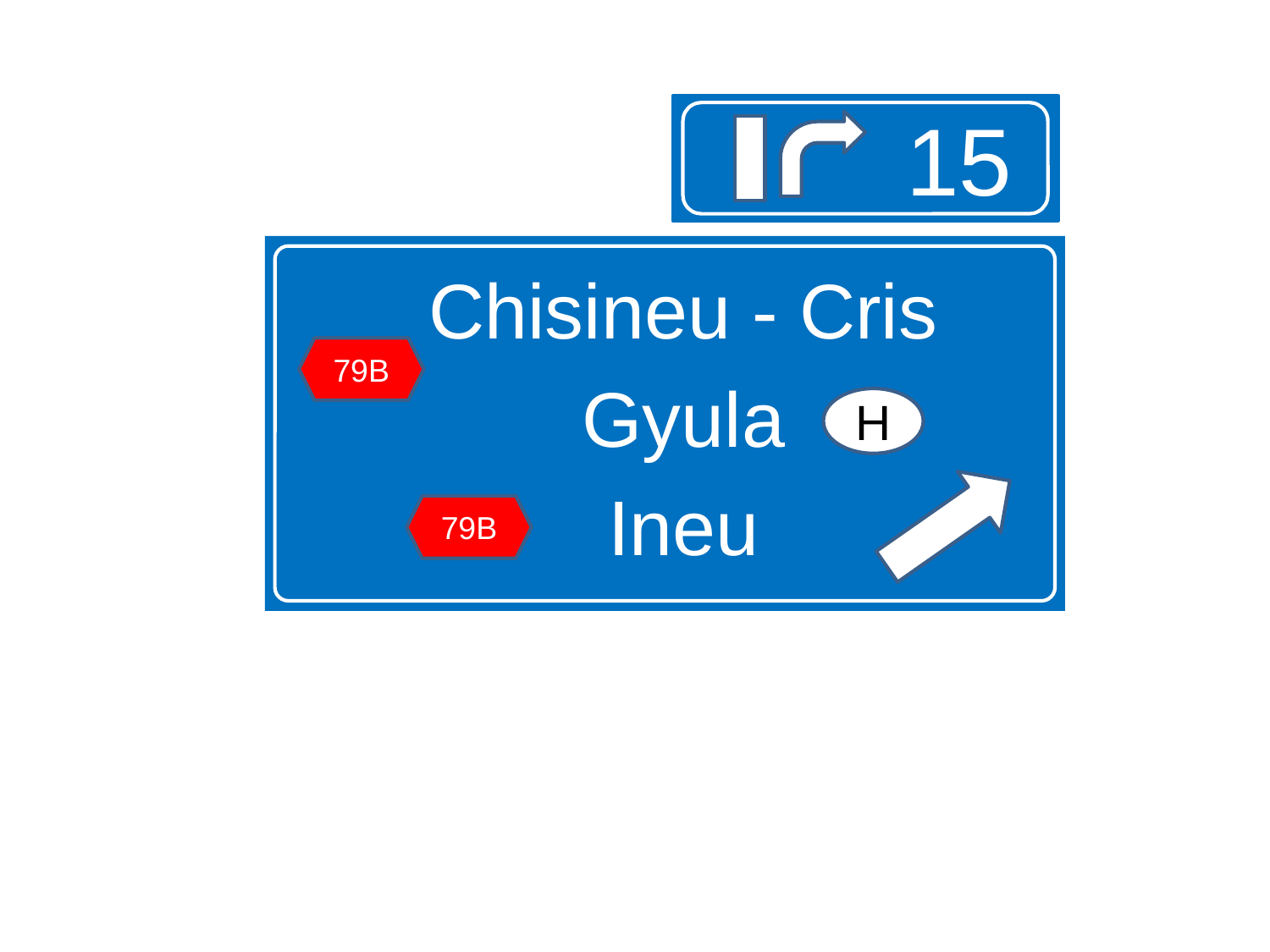

15

Chisineu - Cris
Gyula
Ineu

79B
H

79B